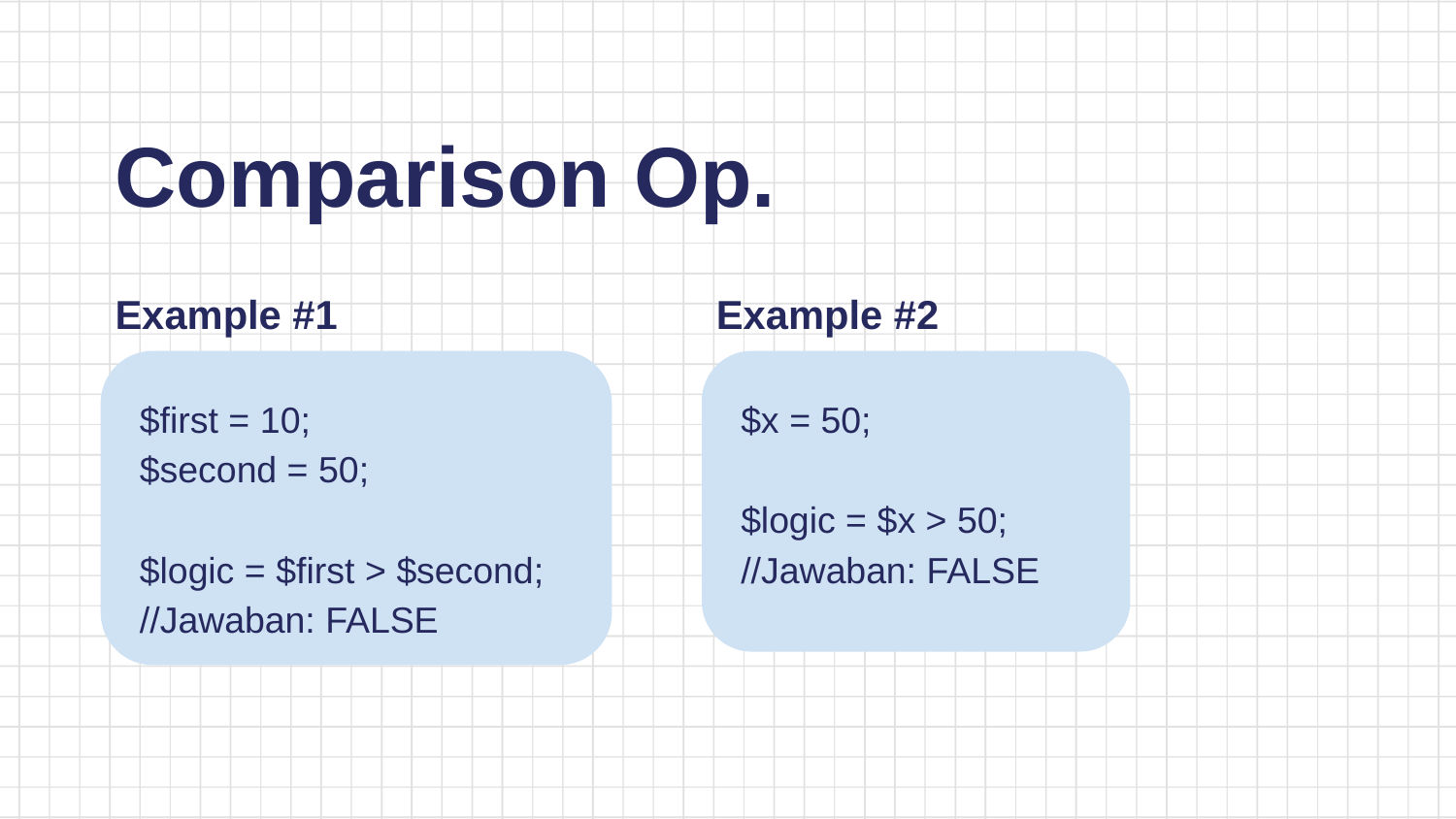

Comparison Op.
Example #1
Example #2

$first = 10;
$second = 50;

$logic = $first > $second;
//Jawaban: FALSE
$x = 50;

$logic = $x > 50;
//Jawaban: FALSE